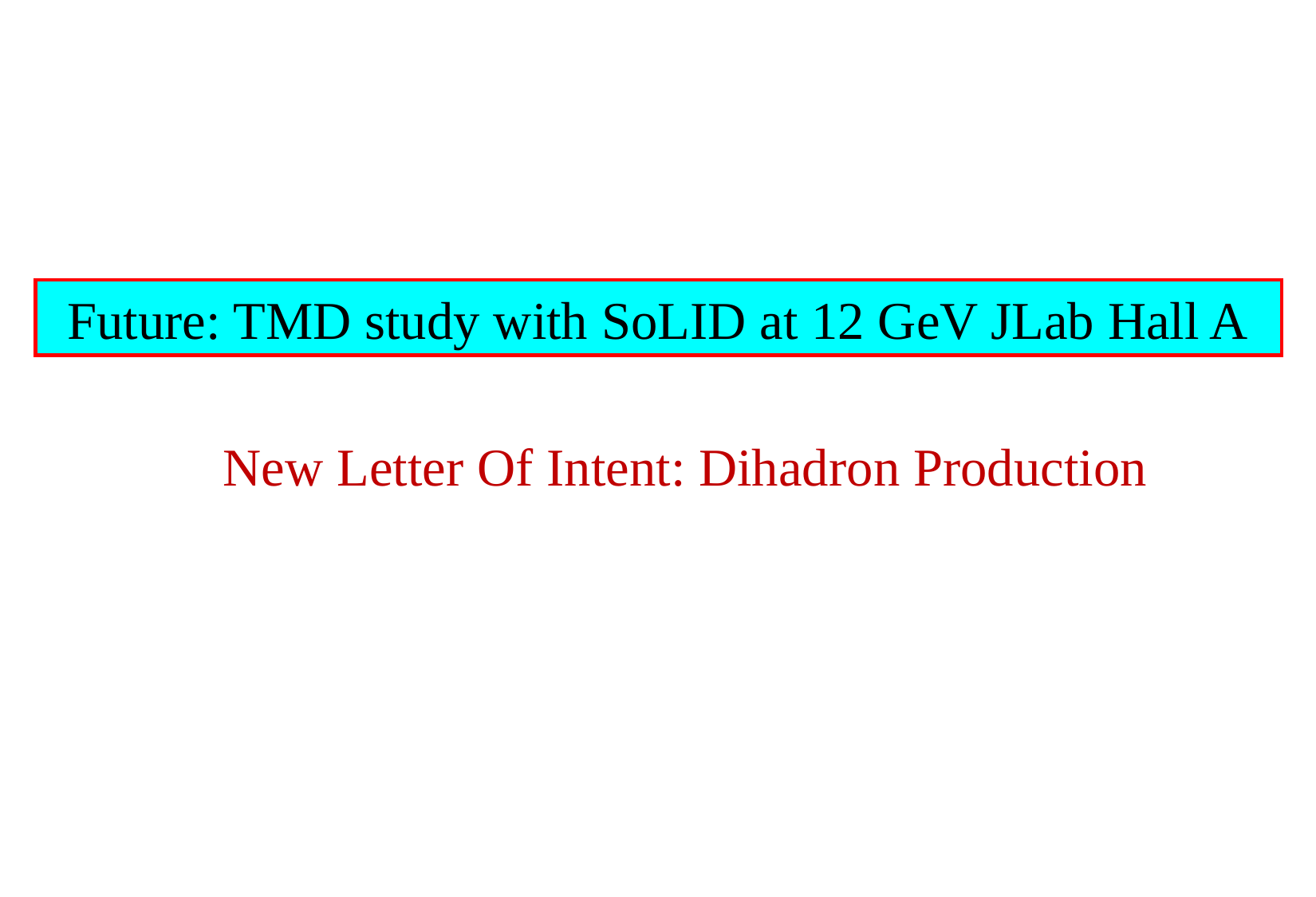

Future: TMD study with SoLID at 12 GeV JLab Hall A

New Letter Of Intent: Dihadron Production